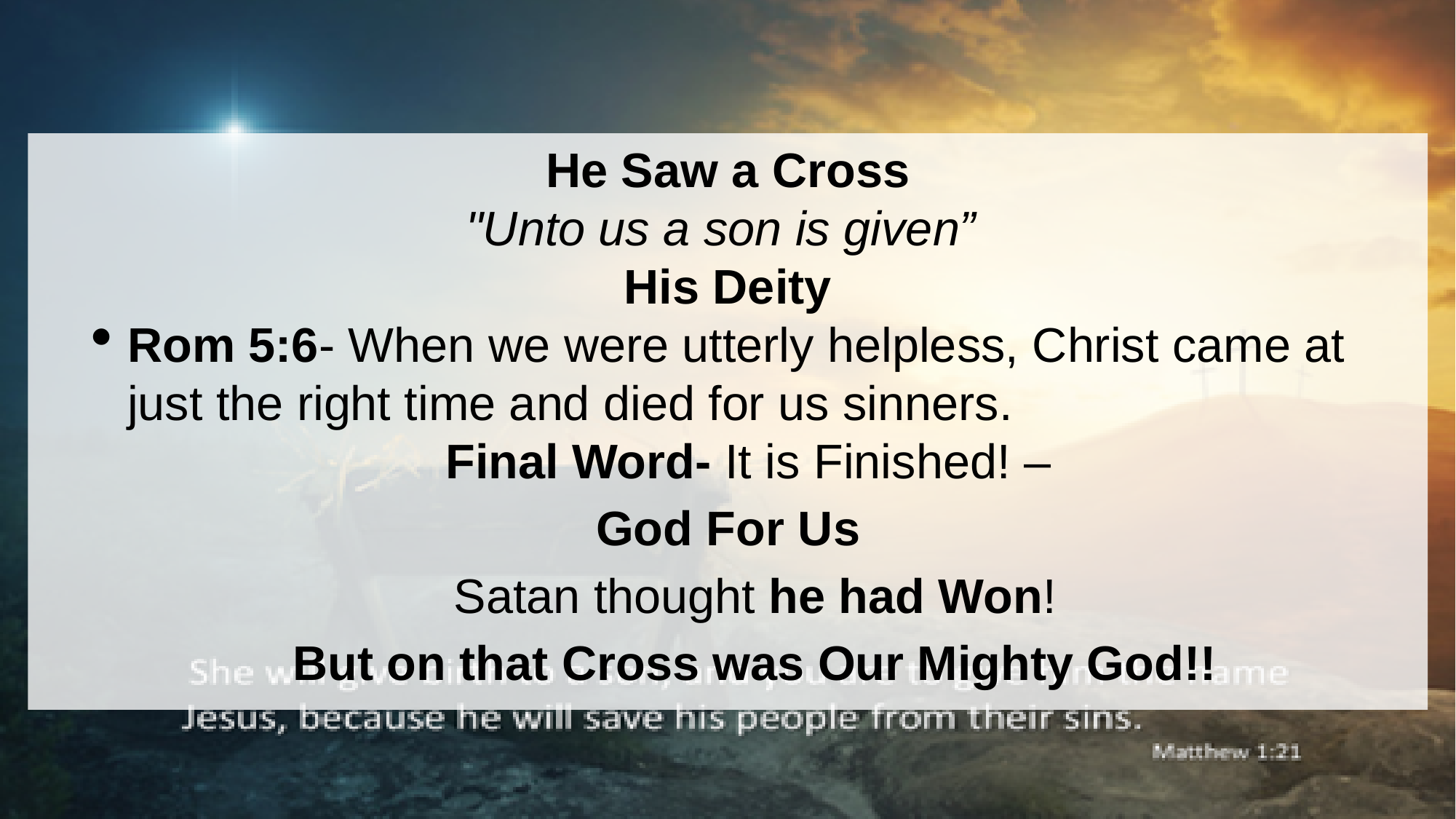

He Saw a Cross
"Unto us a son is given”
His Deity
Rom 5:6- When we were utterly helpless, Christ came at just the right time and died for us sinners.
Final Word- It is Finished! –
God For Us
Satan thought he had Won!
But on that Cross was Our Mighty God!!